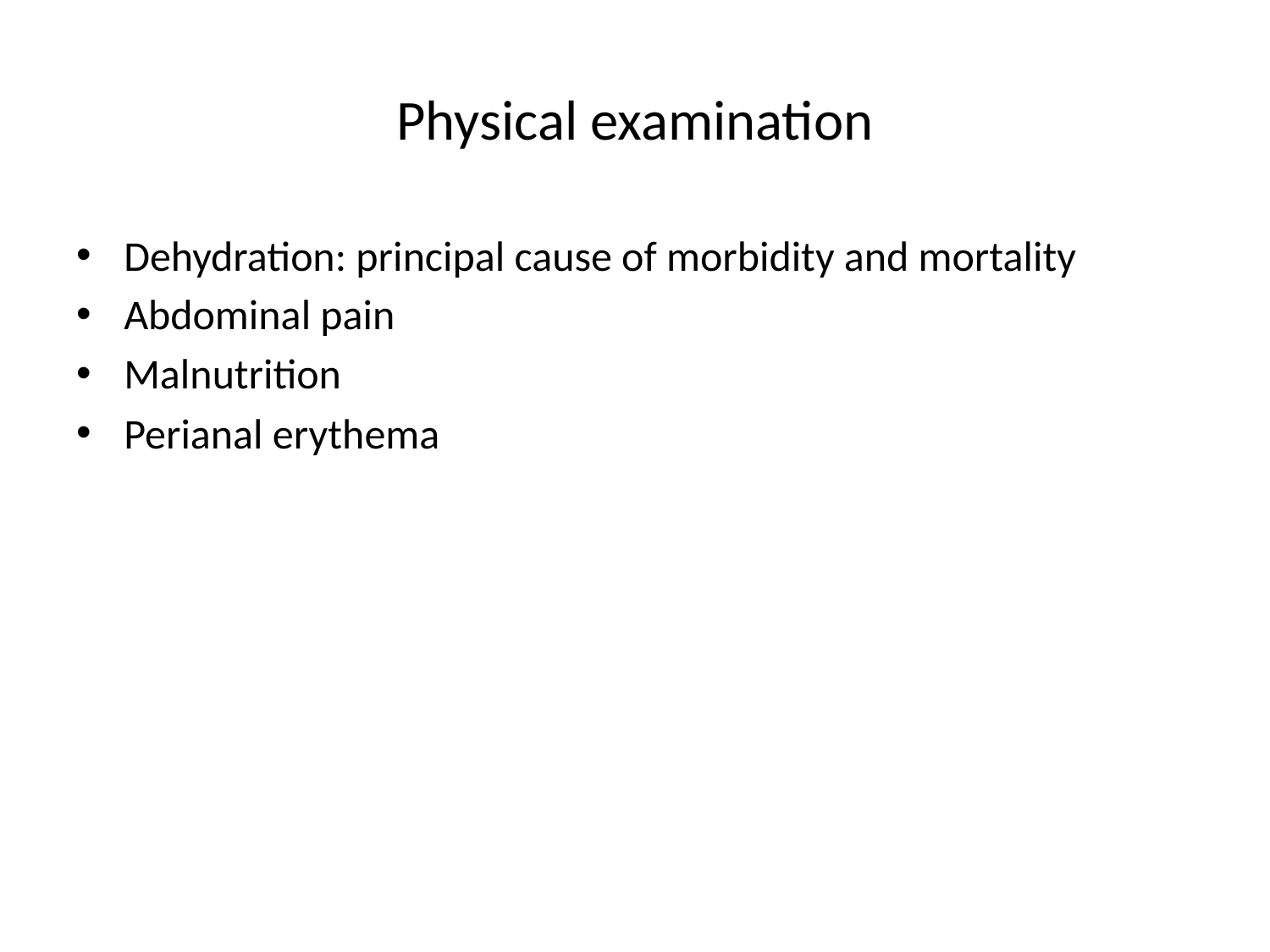

# Physical examination
Dehydration: principal cause of morbidity and mortality
Abdominal pain
Malnutrition
Perianal erythema